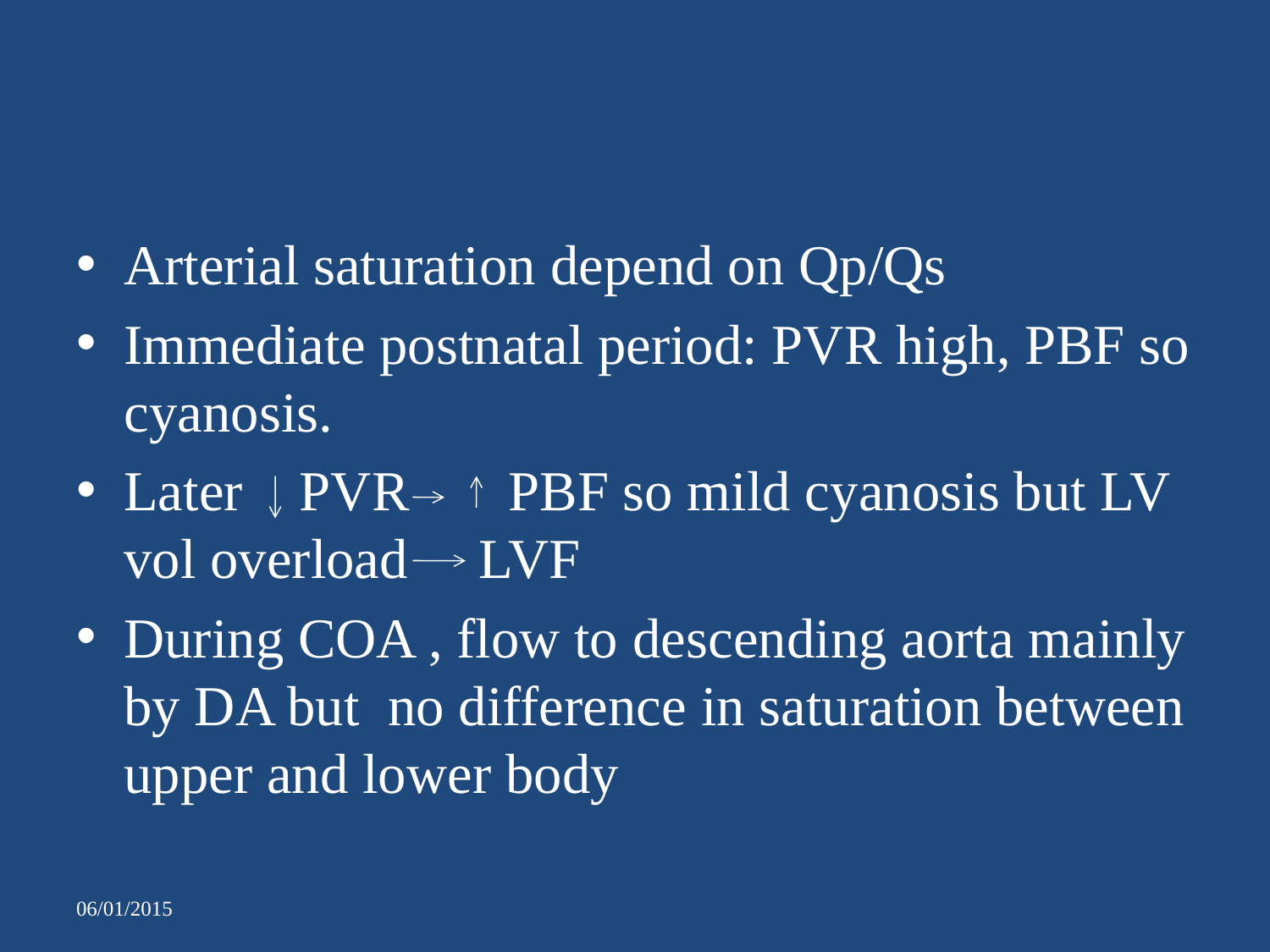

#
Arterial saturation depend on Qp/Qs
Immediate postnatal period: PVR high, PBF so cyanosis.
Later    PVR       PBF so mild cyanosis but LV vol overload     LVF
During COA , flow to descending aorta mainly by DA but  no difference in saturation between upper and lower body

06/01/2015